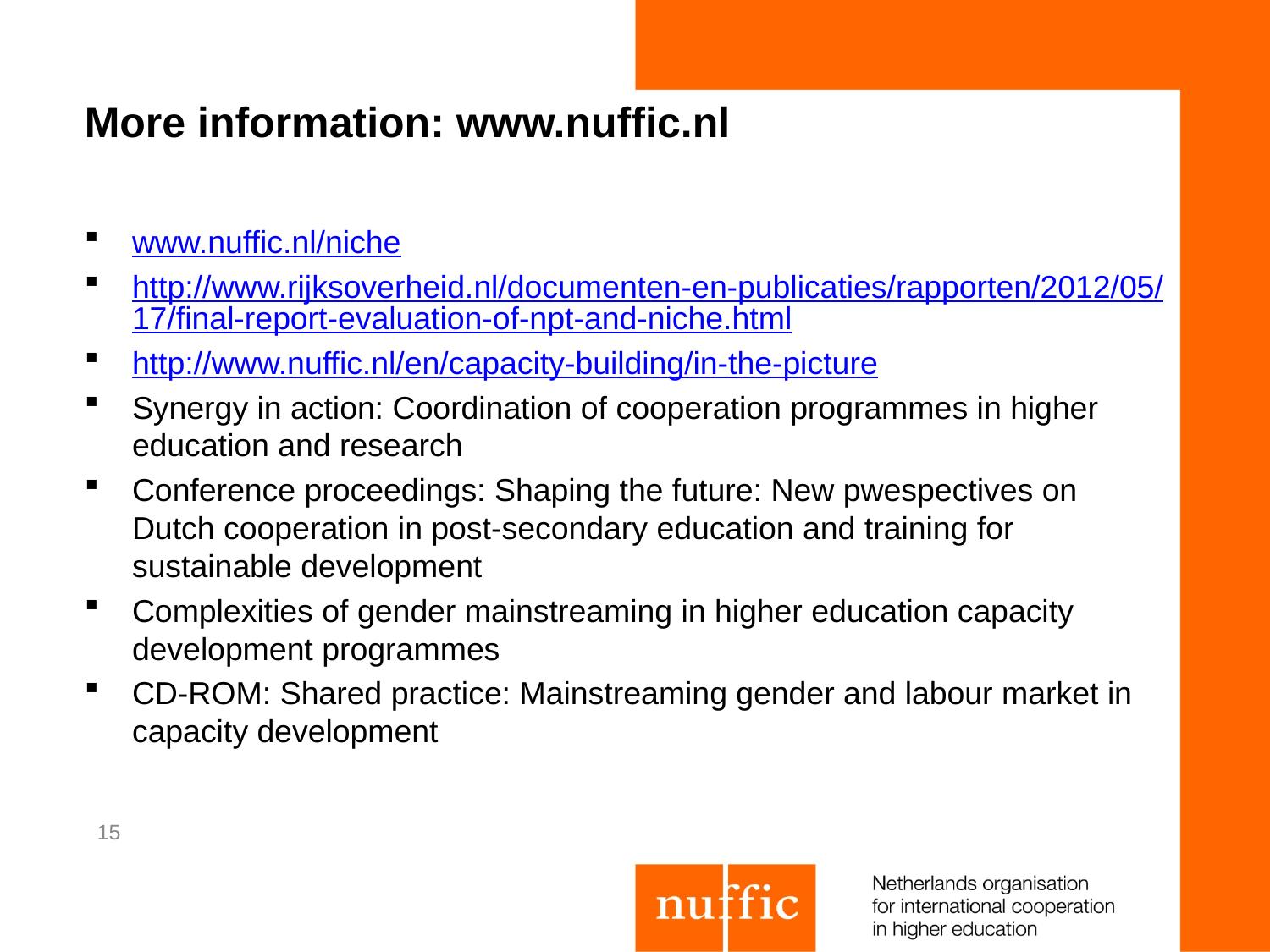

# More information: www.nuffic.nl
www.nuffic.nl/niche
http://www.rijksoverheid.nl/documenten-en-publicaties/rapporten/2012/05/17/final-report-evaluation-of-npt-and-niche.html
http://www.nuffic.nl/en/capacity-building/in-the-picture
Synergy in action: Coordination of cooperation programmes in higher education and research
Conference proceedings: Shaping the future: New pwespectives on Dutch cooperation in post-secondary education and training for sustainable development
Complexities of gender mainstreaming in higher education capacity development programmes
CD-ROM: Shared practice: Mainstreaming gender and labour market in capacity development

15